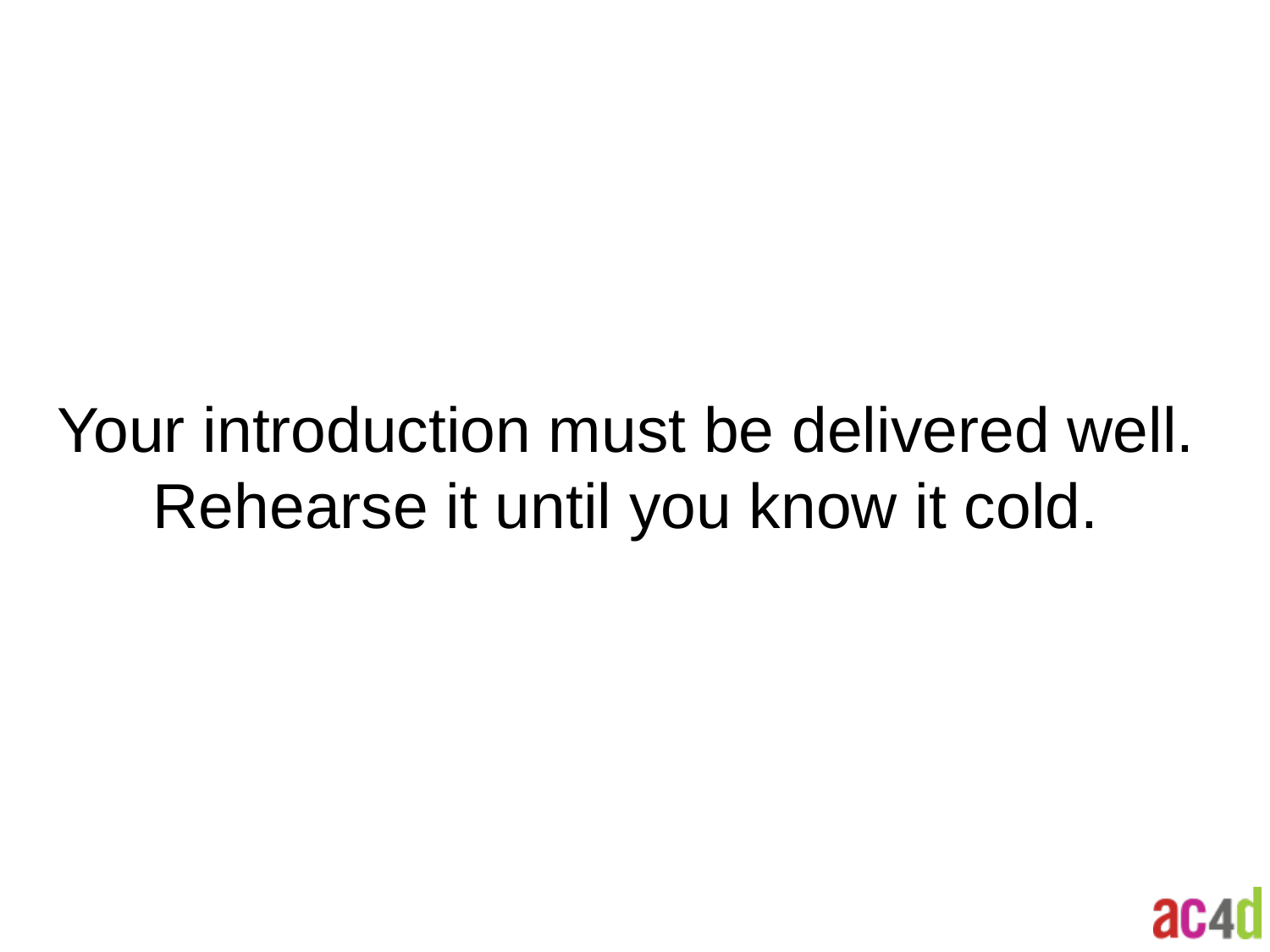

Your introduction must be delivered well.  Rehearse it until you know it cold.